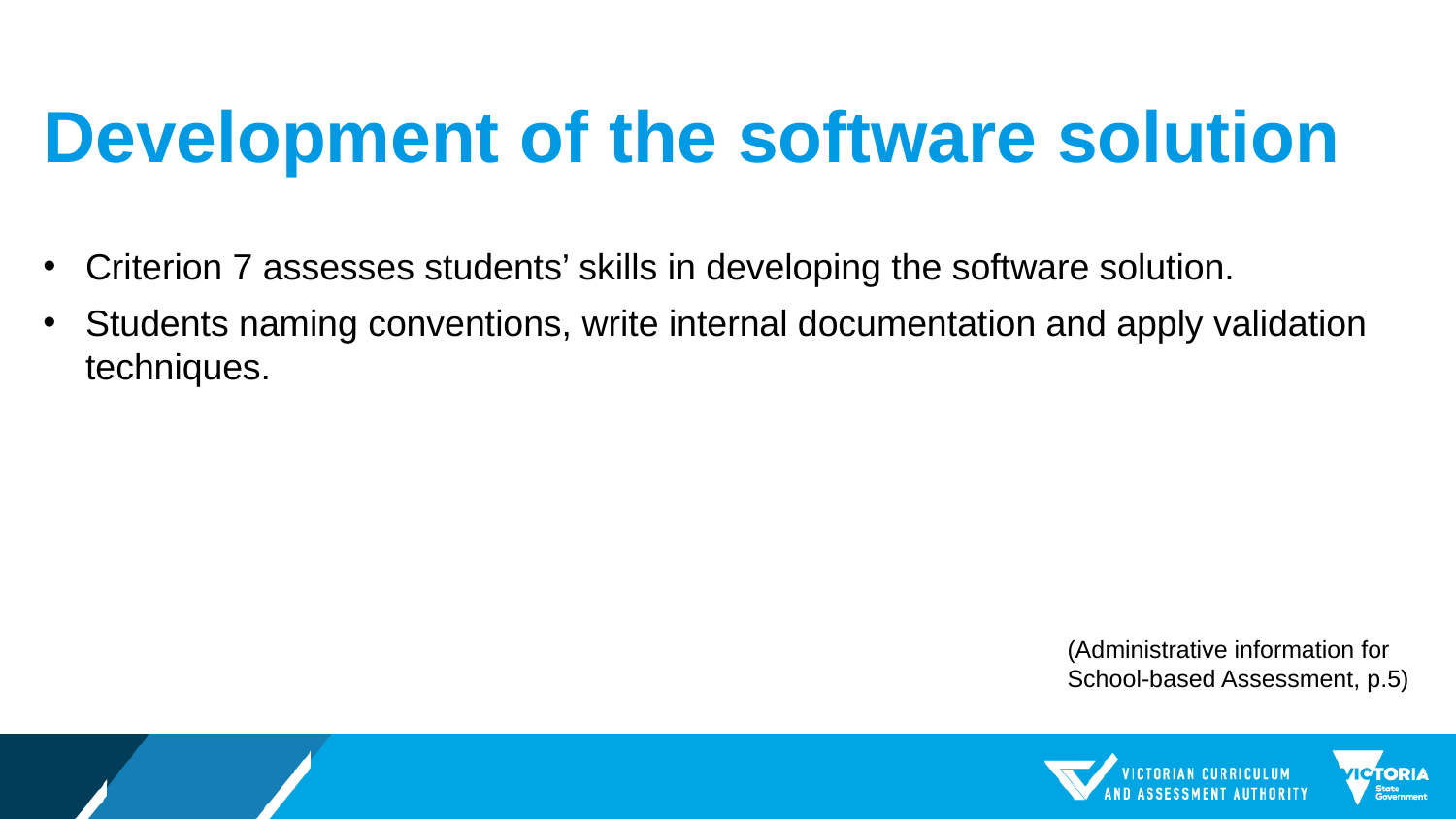

# Development of the software solution
Criterion 7 assesses students’ skills in developing the software solution.
Students naming conventions, write internal documentation and apply validation techniques.
(Administrative information for
School-based Assessment, p.5)